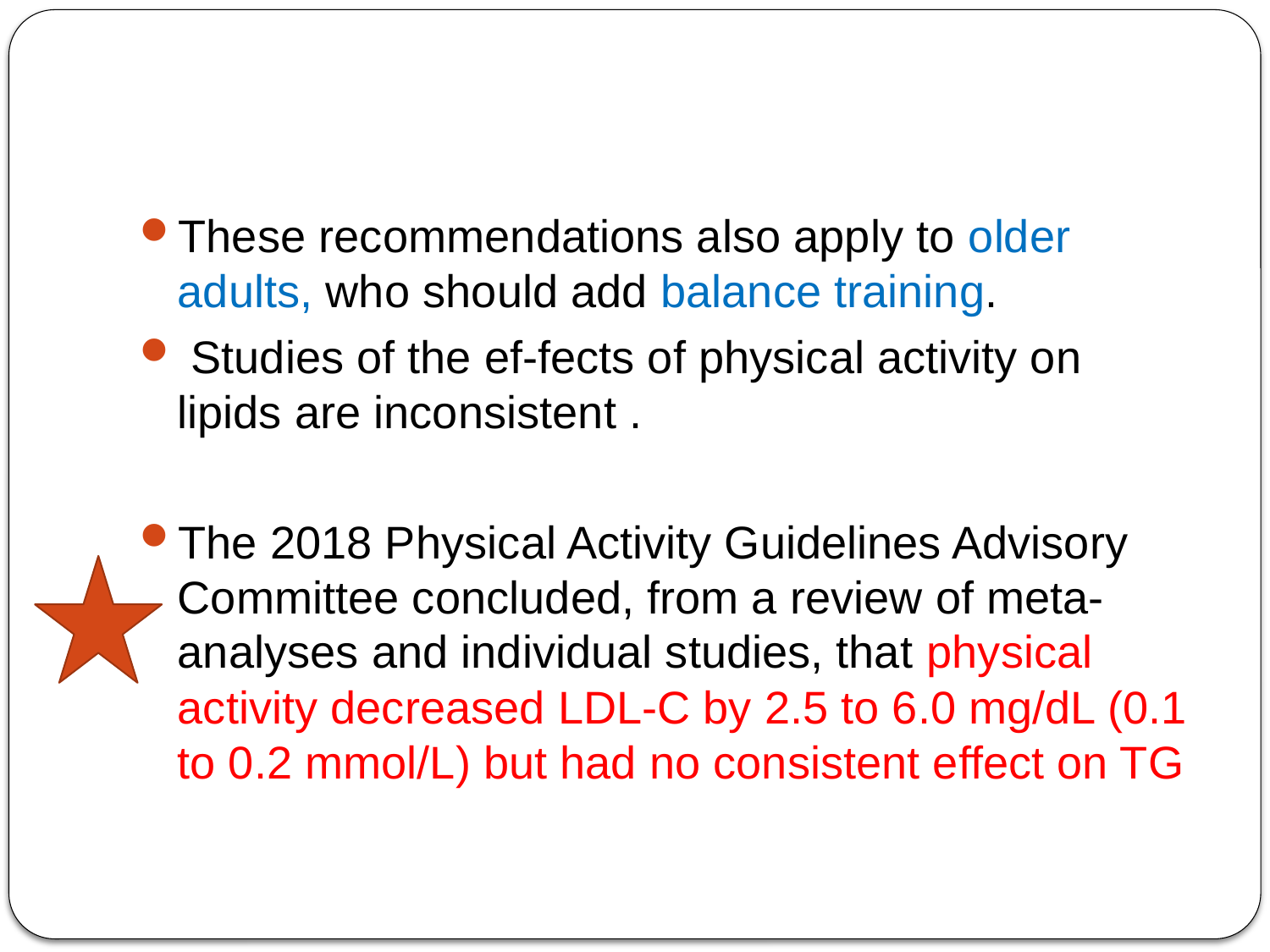

#
These recommendations also apply to older adults, who should add balance training.
 Studies of the ef-fects of physical activity on lipids are inconsistent .

The 2018 Physical Activity Guidelines Advisory Committee concluded, from a review of meta-analyses and individual studies, that physical activity decreased LDL-C by 2.5 to 6.0 mg/dL (0.1 to 0.2 mmol/L) but had no consistent effect on TG